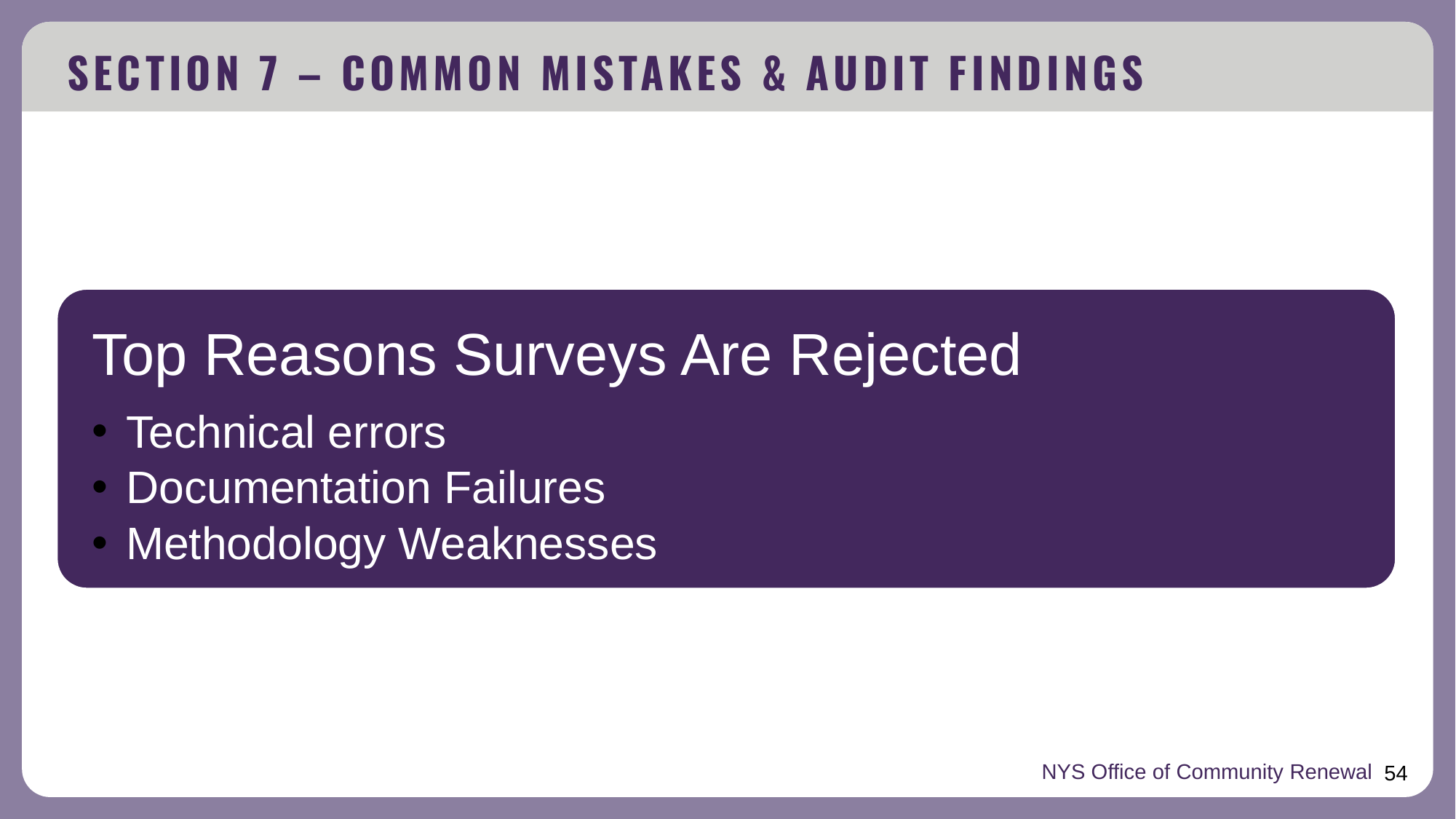

Section 7 – common mistakes & audit findings
Top Reasons Surveys Are Rejected
Technical errors
Documentation Failures
Methodology Weaknesses